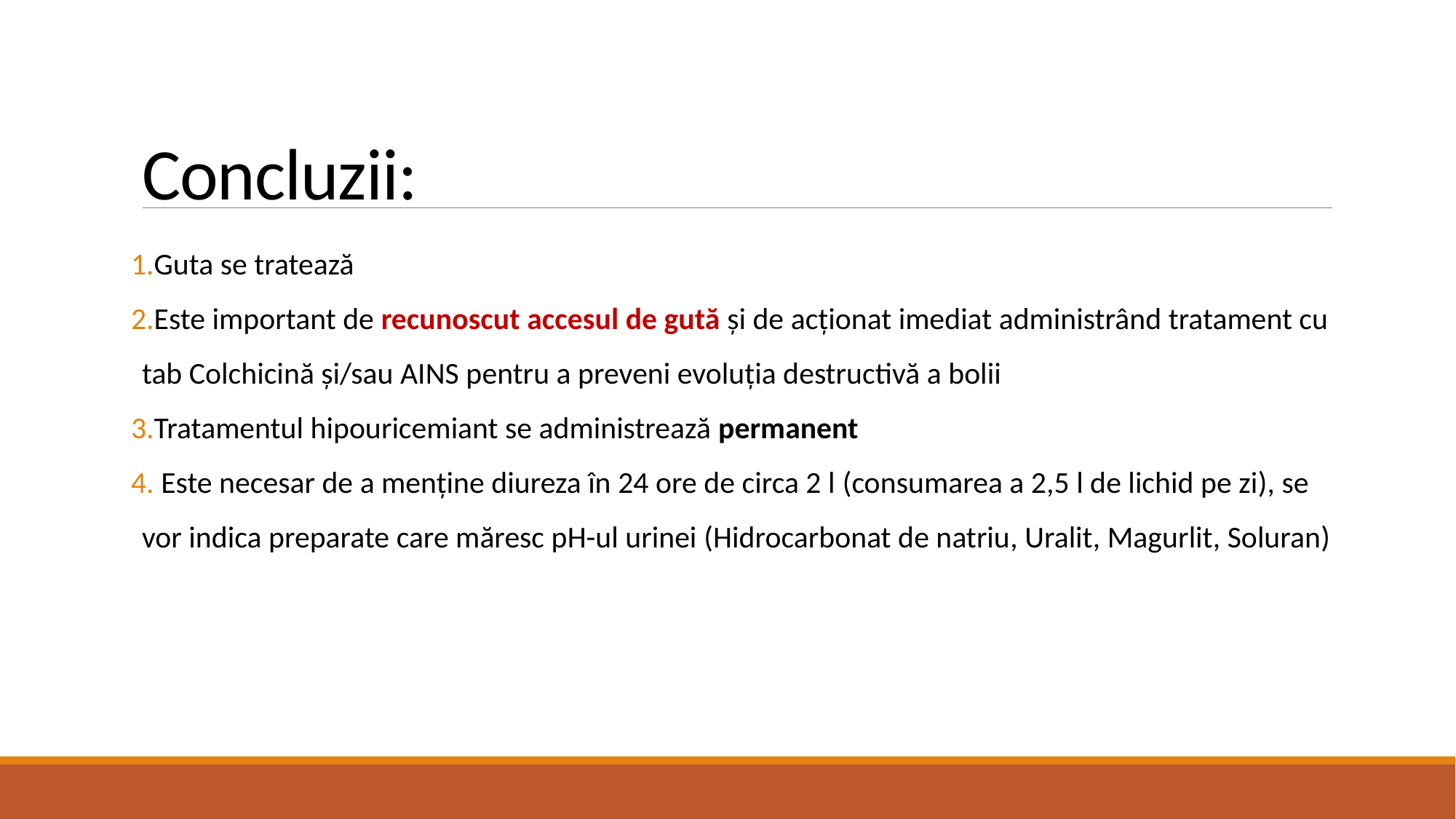

# Concluzii:
Guta se tratează
Este important de recunoscut accesul de gută și de acționat imediat administrând tratament cu tab Colchicină și/sau AINS pentru a preveni evoluția destructivă a bolii
Tratamentul hipouricemiant se administrează permanent
 Este necesar de a menține diureza în 24 ore de circa 2 l (consumarea a 2,5 l de lichid pe zi), se vor indica preparate care măresc pH-ul urinei (Hidrocarbonat de natriu, Uralit, Magurlit, Soluran)